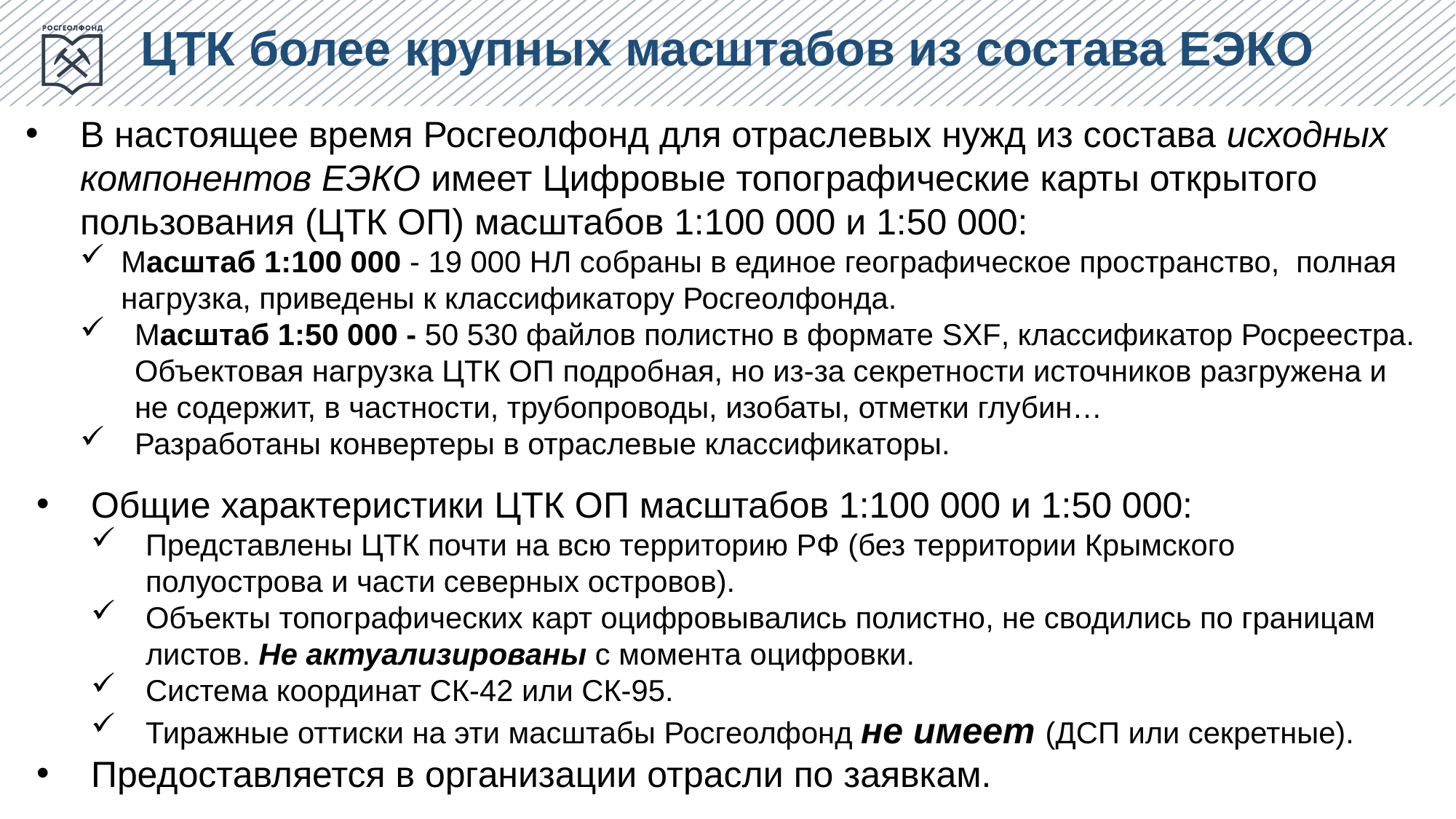

ЦТК более крупных масштабов из состава ЕЭКО

В настоящее время Росгеолфонд для отраслевых нужд из состава исходных компонентов ЕЭКО имеет Цифровые топографические карты открытого пользования (ЦТК ОП) масштабов 1:100 000 и 1:50 000:
Масштаб 1:100 000 - 19 000 НЛ собраны в единое географическое пространство,  полная  нагрузка, приведены к классификатору Росгеолфонда.
Масштаб 1:50 000 - 50 530 файлов полистно в формате SXF, классификатор Росреестра. Объектовая нагрузка ЦТК ОП подробная, но из-за секретности источников разгружена и не содержит, в частности, трубопроводы, изобаты, отметки глубин…
Разработаны конвертеры в отраслевые классификаторы.
Общие характеристики ЦТК ОП масштабов 1:100 000 и 1:50 000:
Представлены ЦТК почти на всю территорию РФ (без территории Крымского полуострова и части северных островов).
Объекты топографических карт оцифровывались полистно, не сводились по границам листов. Не актуализированы с момента оцифровки.
Система координат СК-42 или СК-95.
Тиражные оттиски на эти масштабы Росгеолфонд не имеет (ДСП или секретные).
Предоставляется в организации отрасли по заявкам.